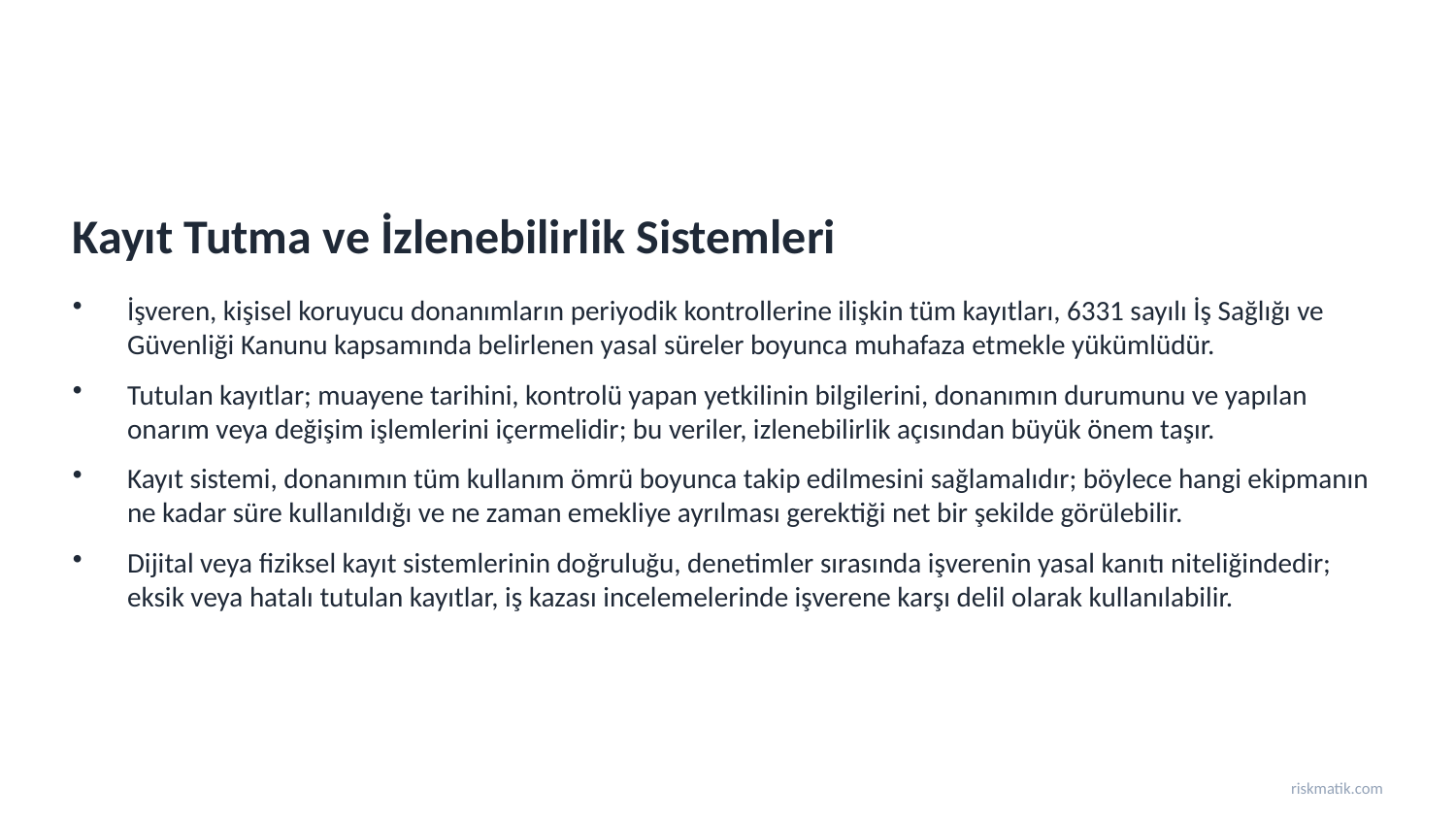

Kayıt Tutma ve İzlenebilirlik Sistemleri
İşveren, kişisel koruyucu donanımların periyodik kontrollerine ilişkin tüm kayıtları, 6331 sayılı İş Sağlığı ve Güvenliği Kanunu kapsamında belirlenen yasal süreler boyunca muhafaza etmekle yükümlüdür.
Tutulan kayıtlar; muayene tarihini, kontrolü yapan yetkilinin bilgilerini, donanımın durumunu ve yapılan onarım veya değişim işlemlerini içermelidir; bu veriler, izlenebilirlik açısından büyük önem taşır.
Kayıt sistemi, donanımın tüm kullanım ömrü boyunca takip edilmesini sağlamalıdır; böylece hangi ekipmanın ne kadar süre kullanıldığı ve ne zaman emekliye ayrılması gerektiği net bir şekilde görülebilir.
Dijital veya fiziksel kayıt sistemlerinin doğruluğu, denetimler sırasında işverenin yasal kanıtı niteliğindedir; eksik veya hatalı tutulan kayıtlar, iş kazası incelemelerinde işverene karşı delil olarak kullanılabilir.
riskmatik.com